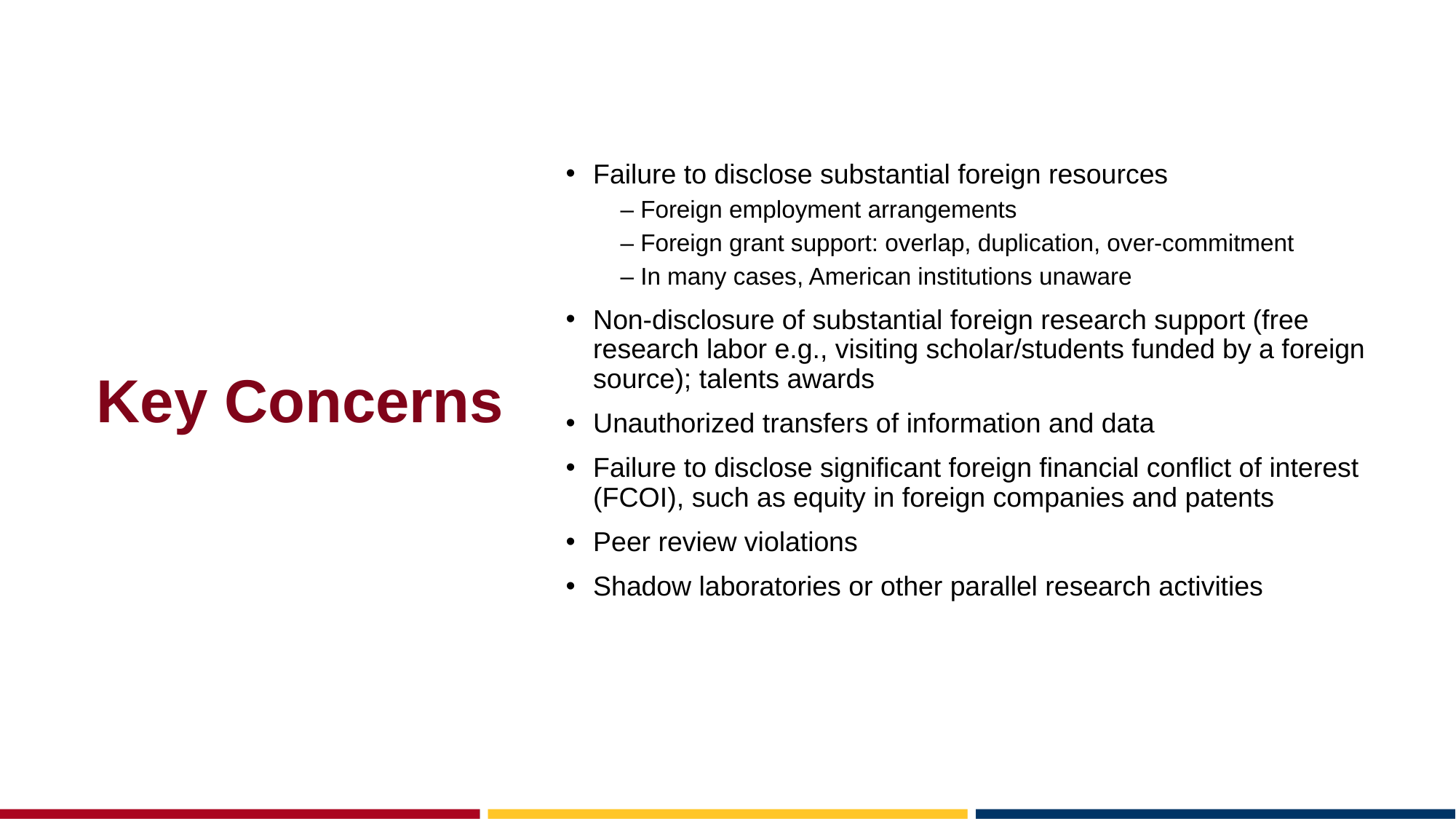

# Key Concerns
Failure to disclose substantial foreign resources
– Foreign employment arrangements
– Foreign grant support: overlap, duplication, over-commitment
– In many cases, American institutions unaware
Non-disclosure of substantial foreign research support (free research labor e.g., visiting scholar/students funded by a foreign source); talents awards
Unauthorized transfers of information and data
Failure to disclose significant foreign financial conflict of interest (FCOI), such as equity in foreign companies and patents
Peer review violations
Shadow laboratories or other parallel research activities